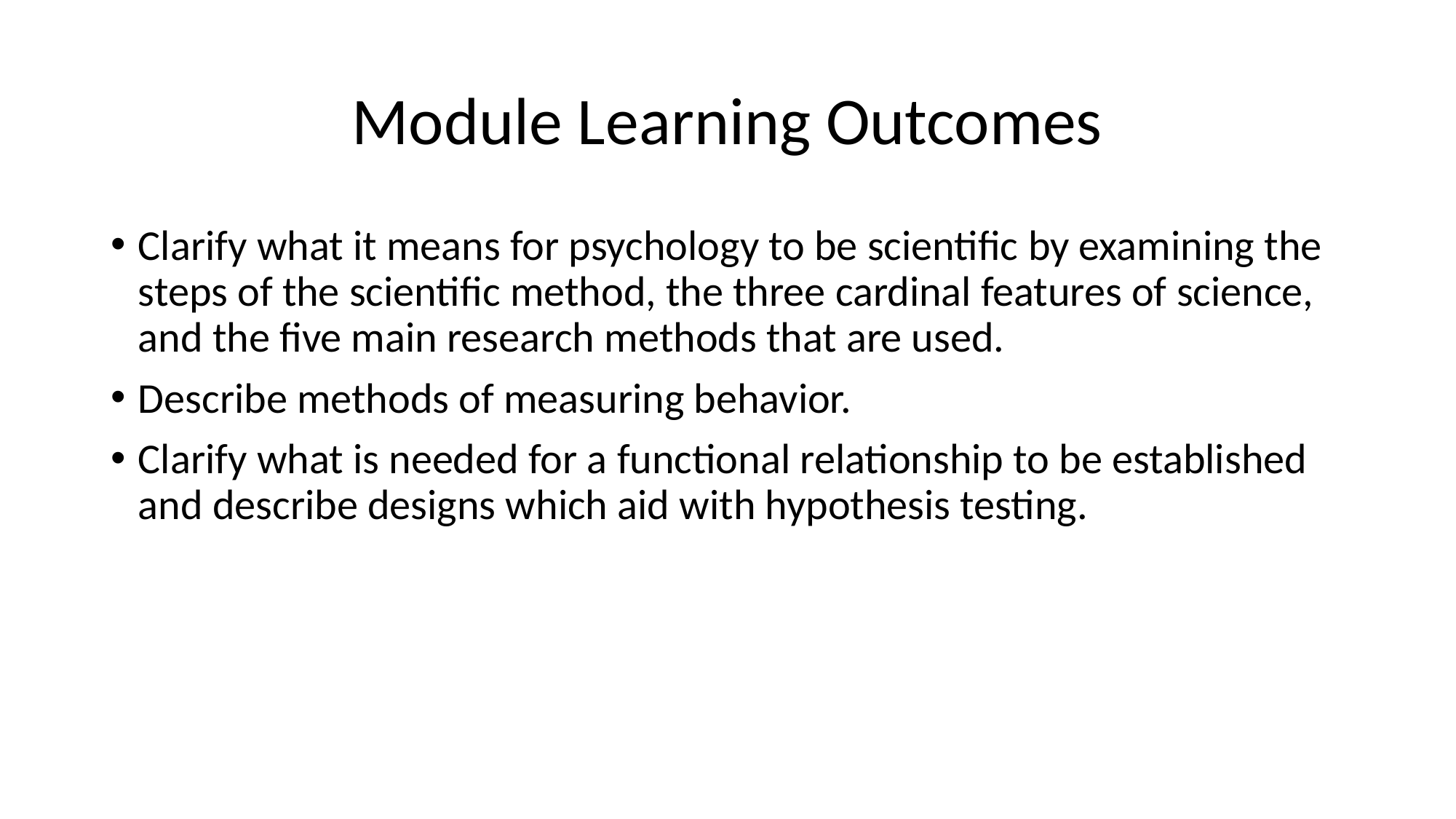

# Module Learning Outcomes
Clarify what it means for psychology to be scientific by examining the steps of the scientific method, the three cardinal features of science, and the five main research methods that are used.
Describe methods of measuring behavior.
Clarify what is needed for a functional relationship to be established and describe designs which aid with hypothesis testing.